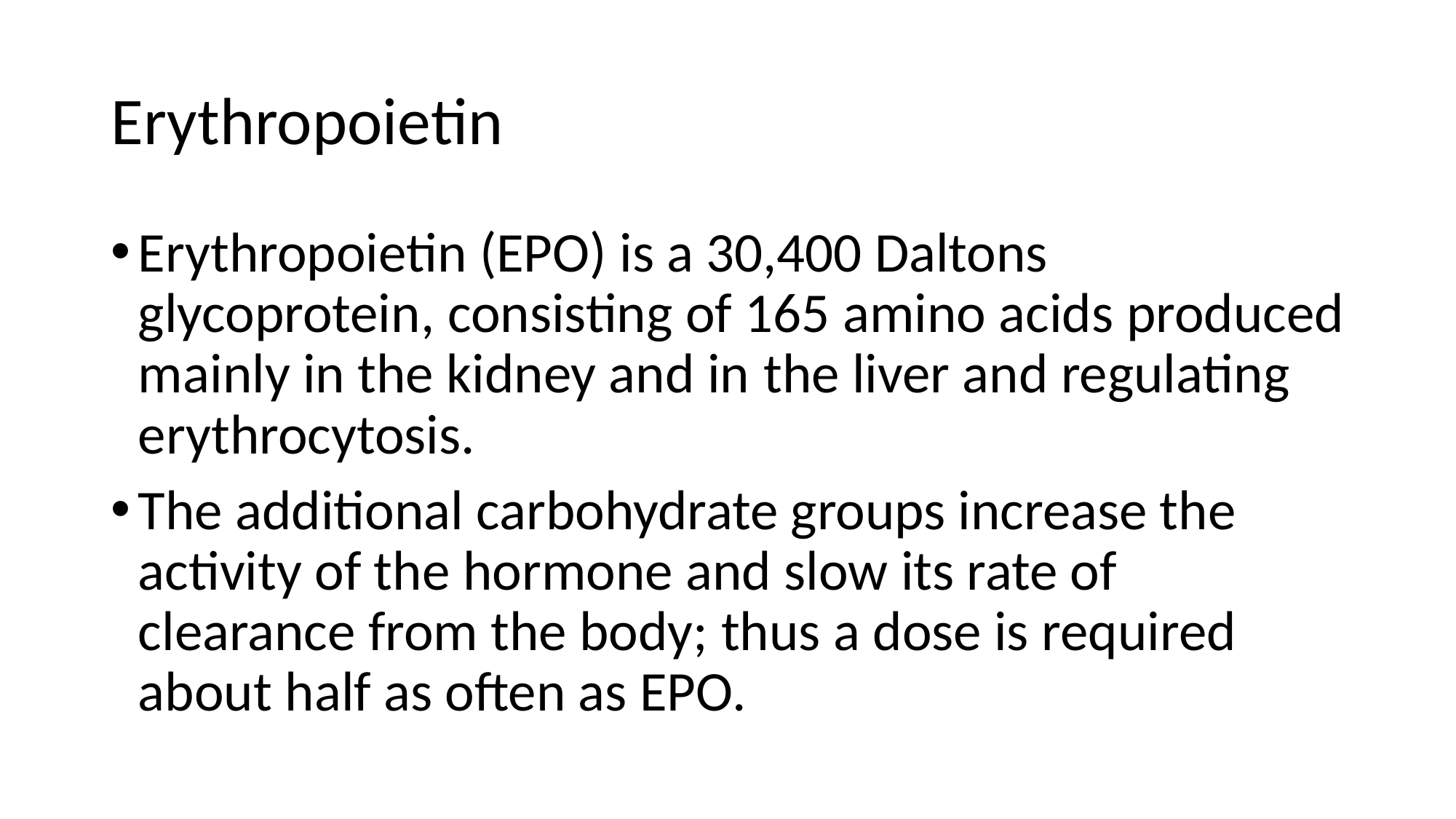

# Erythropoietin
Erythropoietin (EPO) is a 30,400 Daltons glycoprotein, consisting of 165 amino acids produced mainly in the kidney and in the liver and regulating erythrocytosis.
The additional carbohydrate groups increase the activity of the hormone and slow its rate of clearance from the body; thus a dose is required about half as often as EPO.